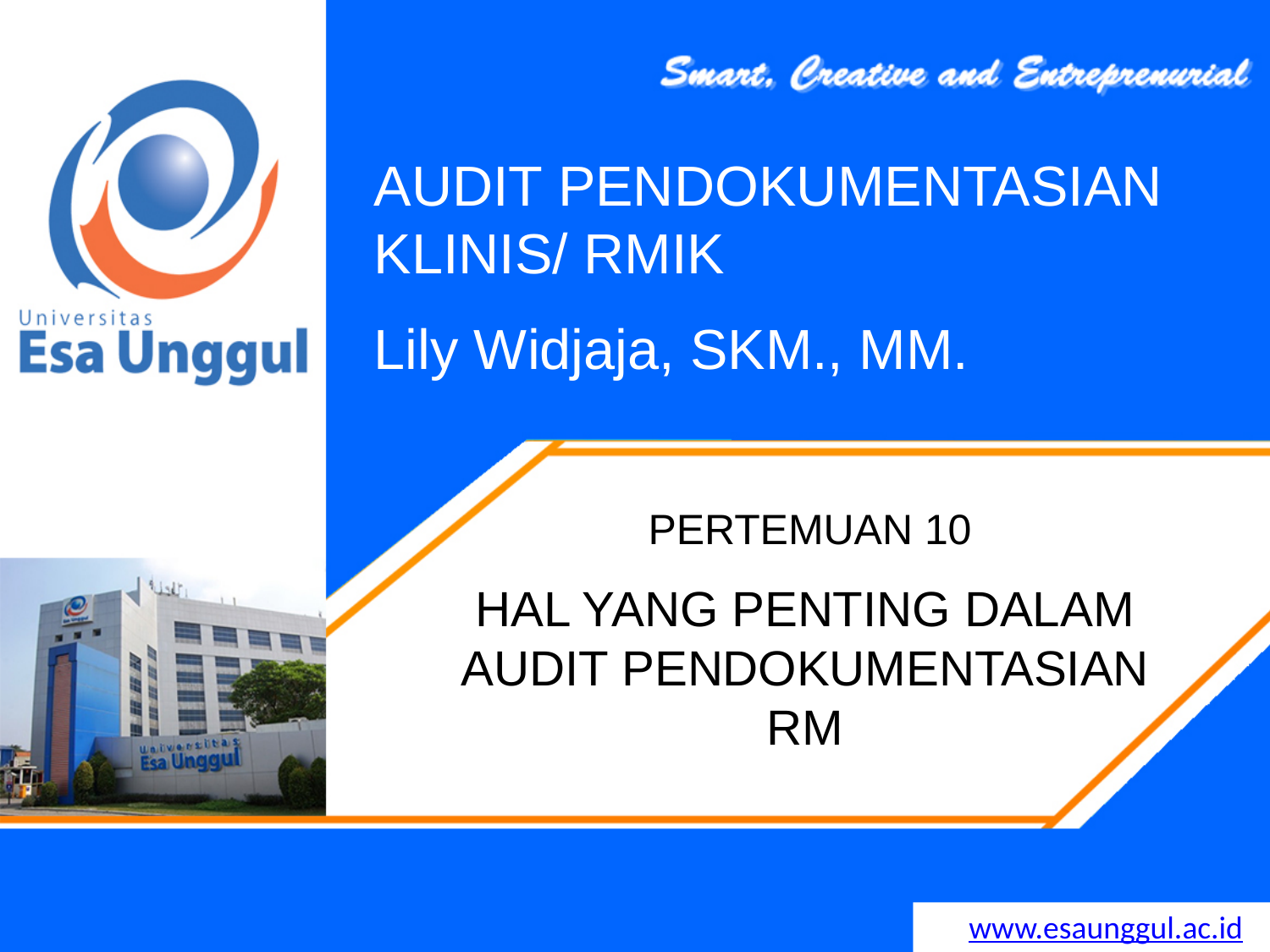

AUDIT PENDOKUMENTASIAN KLINIS/ RMIK
# Lily Widjaja, SKM., MM.
PERTEMUAN 10
HAL YANG PENTING DALAM AUDIT PENDOKUMENTASIAN RM